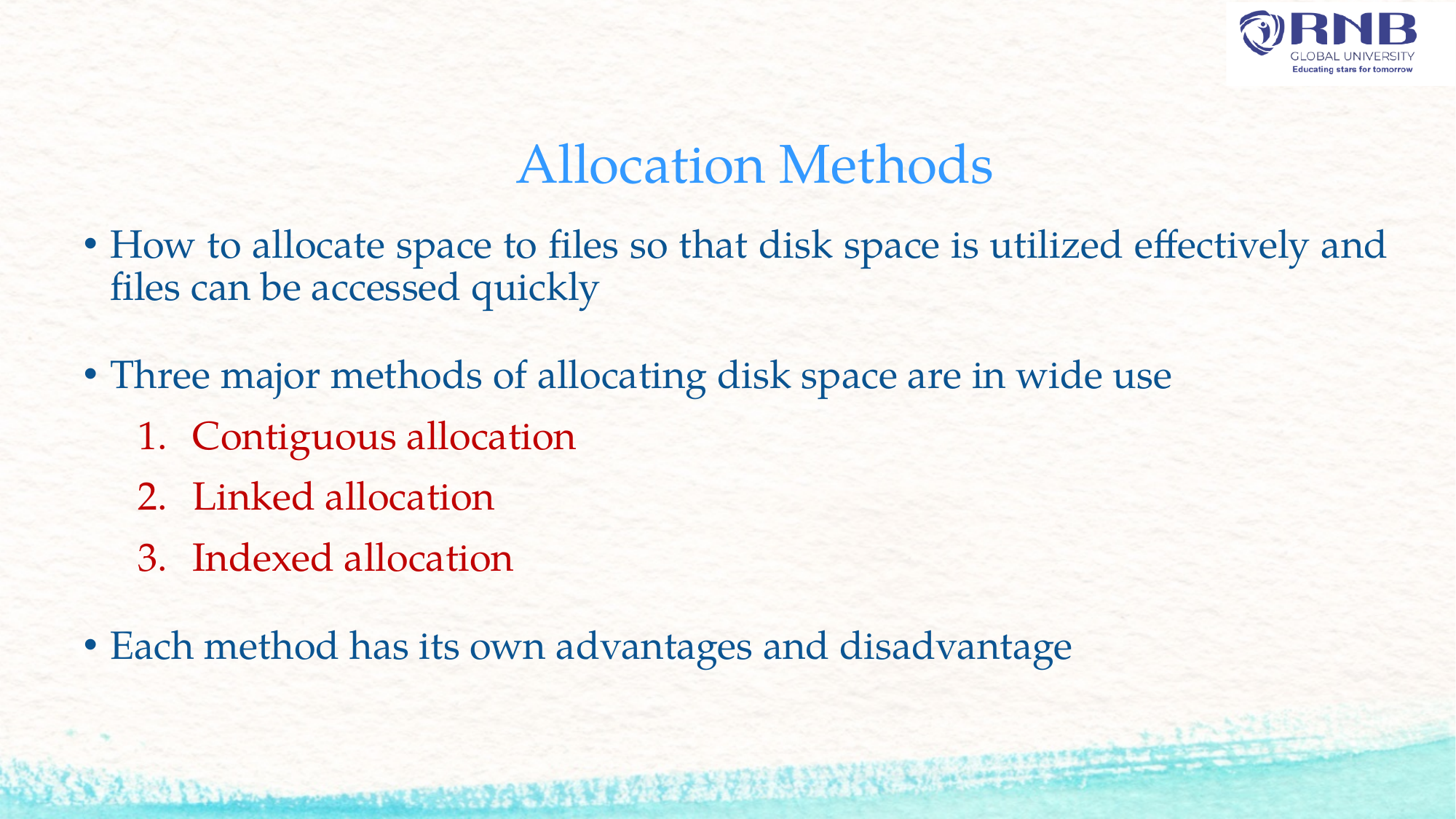

# Allocation Methods
How to allocate space to files so that disk space is utilized effectively and files can be accessed quickly
Three major methods of allocating disk space are in wide use
Contiguous allocation
Linked allocation
Indexed allocation
Each method has its own advantages and disadvantage